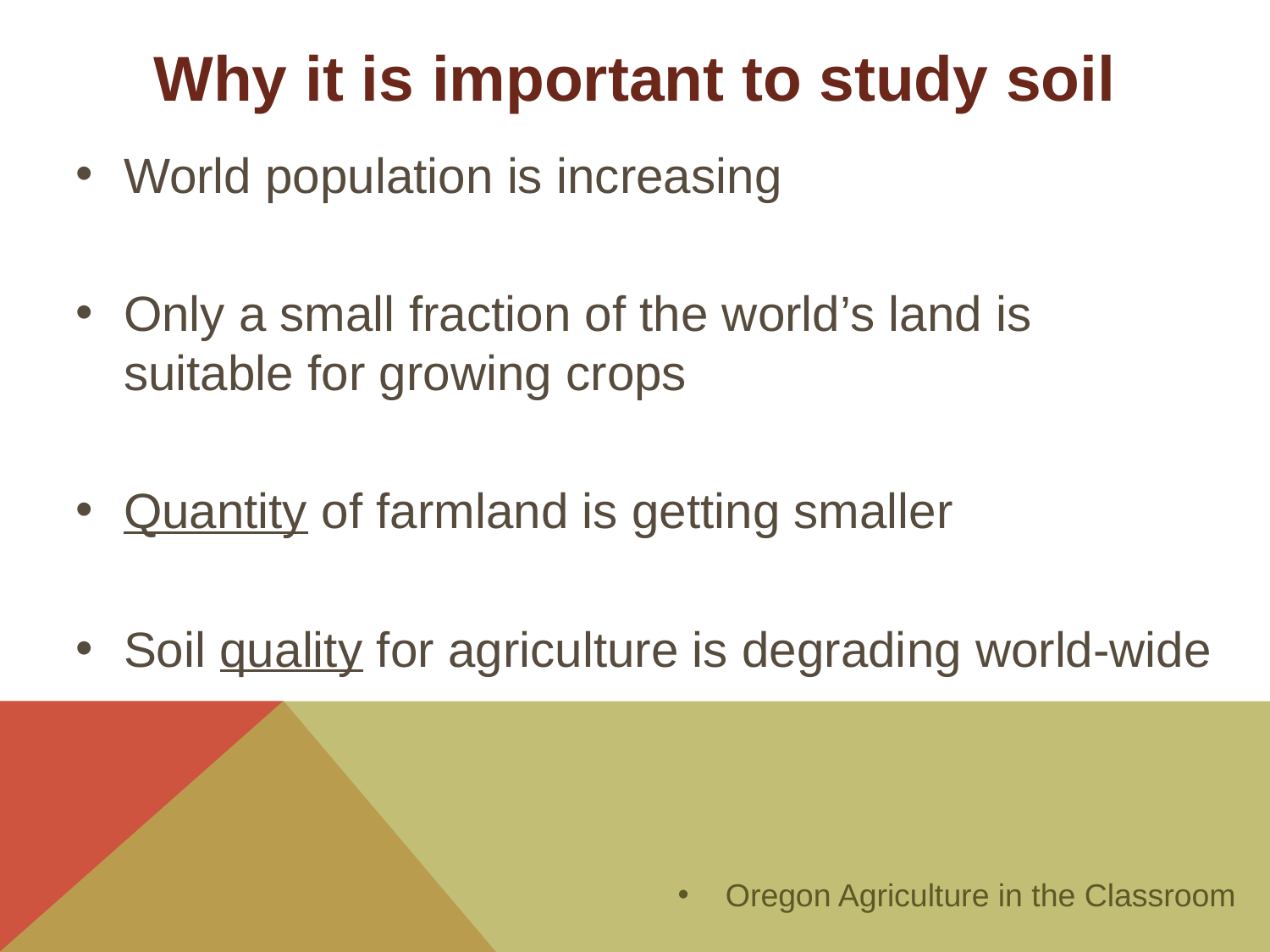

Why it is important to study soil
World population is increasing

Only a small fraction of the world’s land is suitable for growing crops

Quantity of farmland is getting smaller

Soil quality for agriculture is degrading world-wide

Oregon Agriculture in the Classroom